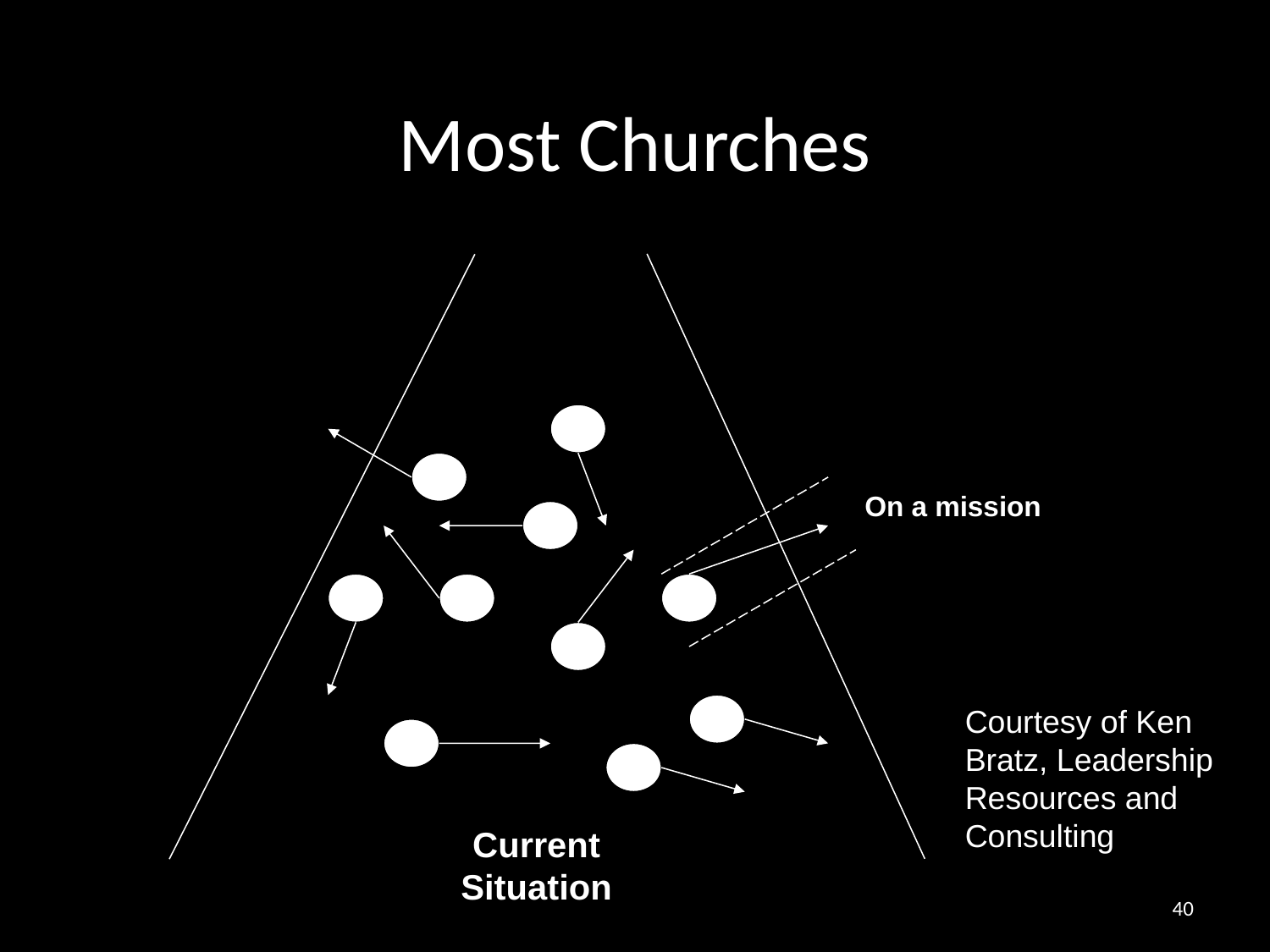

# Most Churches

10

9

On a mission
4

1

7

3

6

8

5

2

Current Situation
Courtesy of Ken Bratz, Leadership Resources and Consulting
40